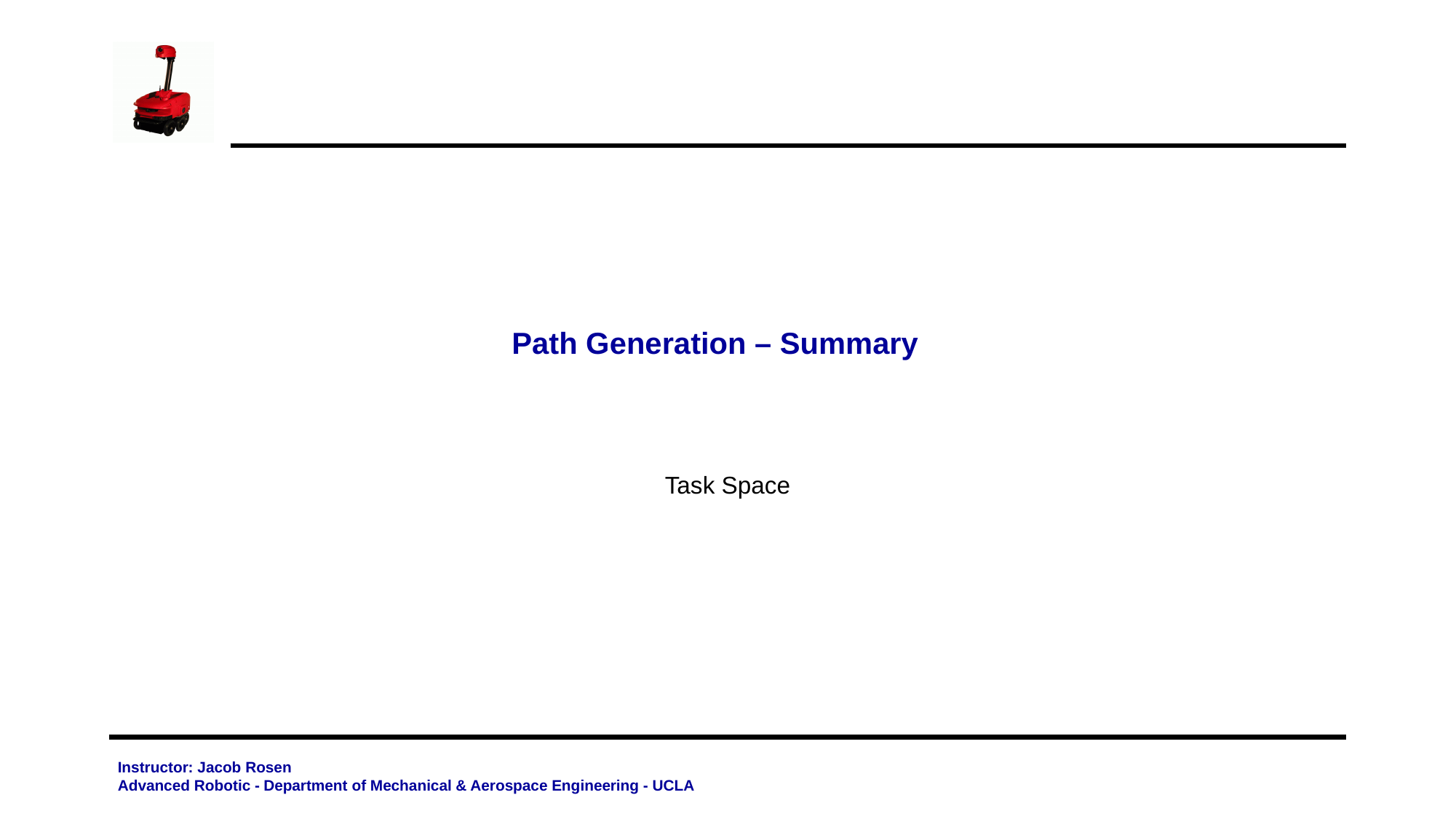

# Path Generation – Summary
Task Space
Instructor: Jacob Rosen
Advanced Robotic - Department of Mechanical & Aerospace Engineering - UCLA